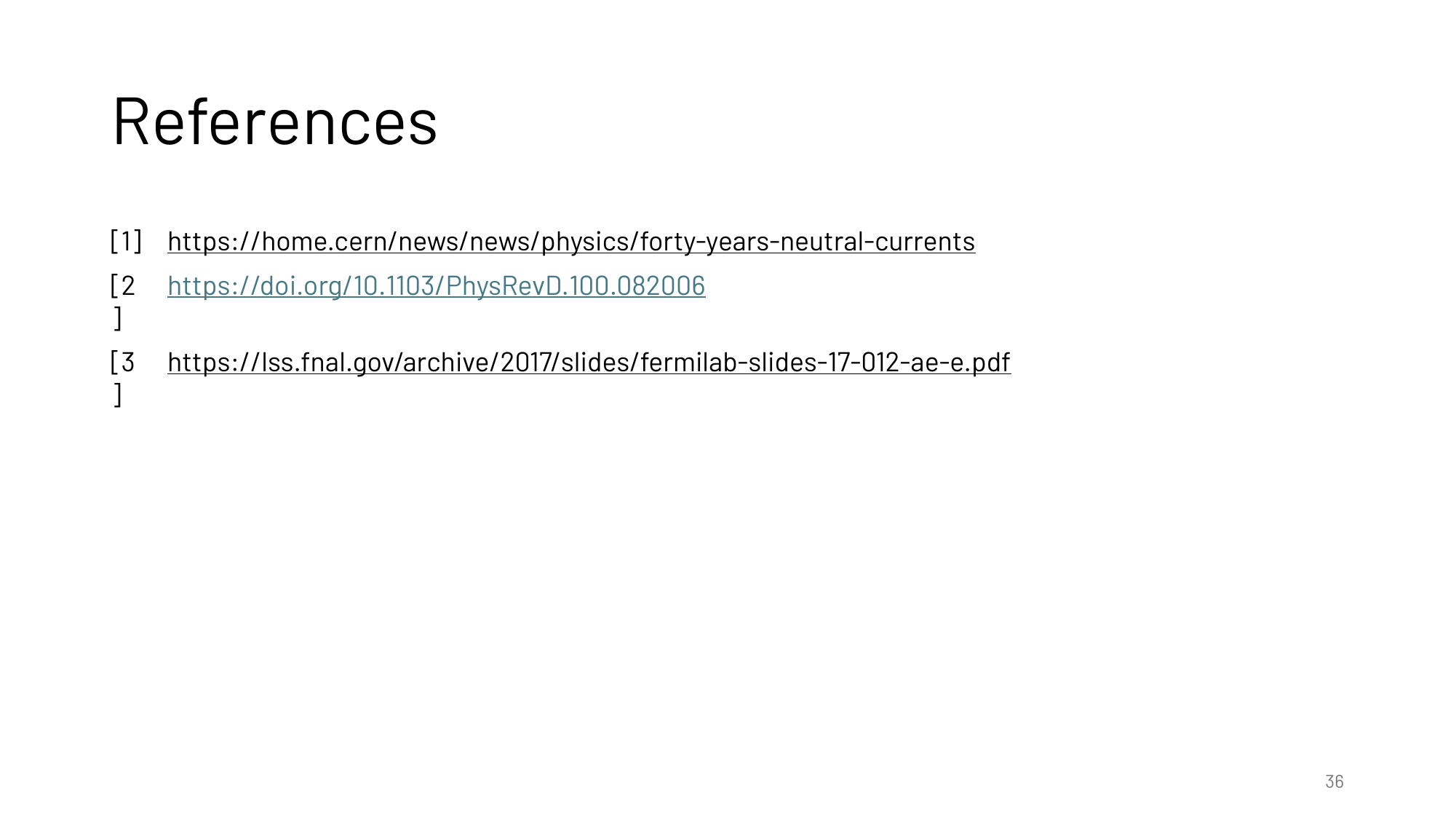

# References
| [1] | https://home.cern/news/news/physics/forty-years-neutral-currents |
| --- | --- |
| [2] | https://doi.org/10.1103/PhysRevD.100.082006 |
| [3] | https://lss.fnal.gov/archive/2017/slides/fermilab-slides-17-012-ae-e.pdf |
|  |  |
|  |  |
|  |  |
36